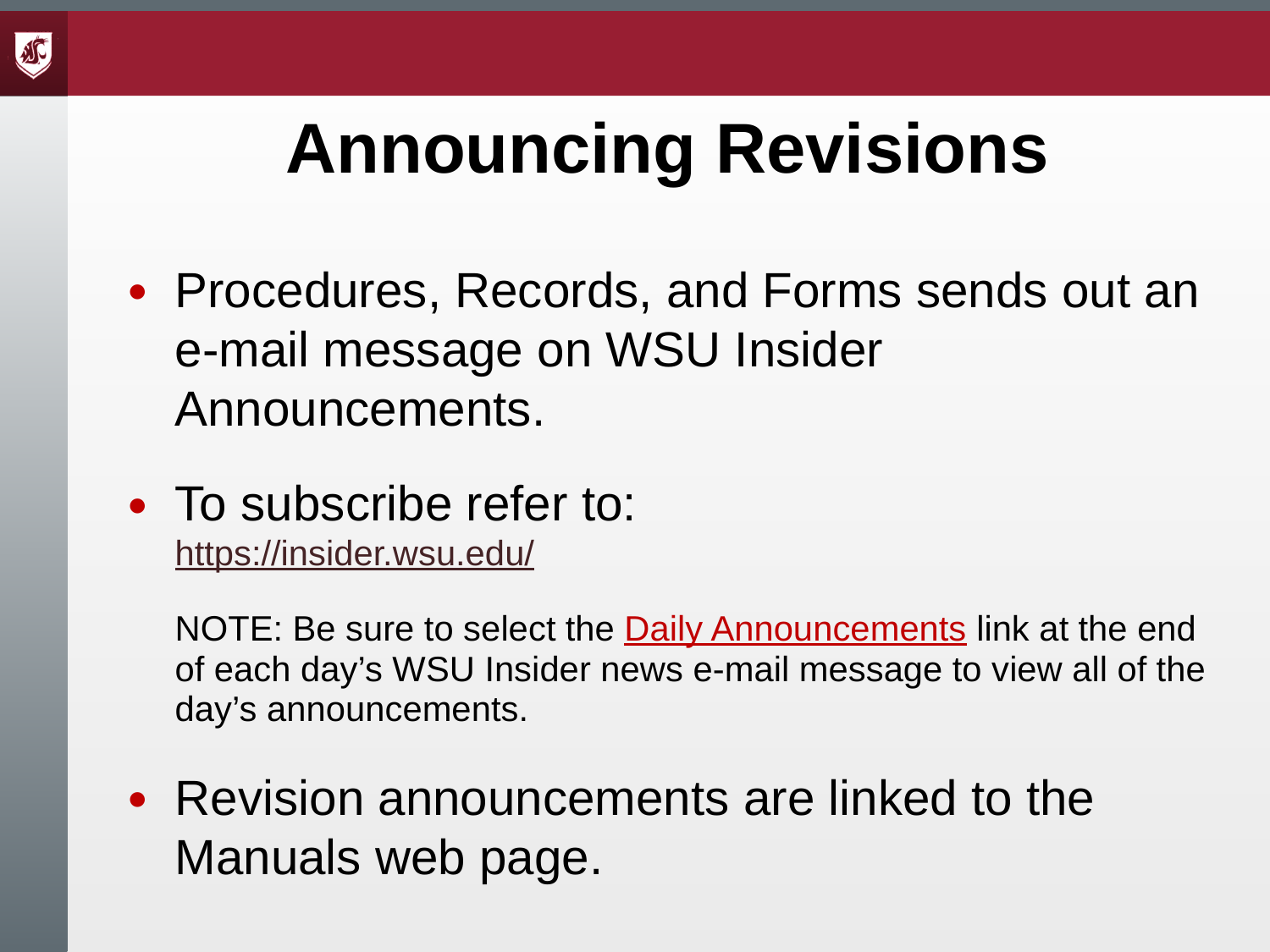

Announcing Revisions
Procedures, Records, and Forms sends out an e-mail message on WSU Insider Announcements.
To subscribe refer to:                                    https://insider.wsu.edu/
NOTE: Be sure to select the Daily Announcements link at the end of each day’s WSU Insider news e-mail message to view all of the day’s announcements.
Revision announcements are linked to the Manuals web page.